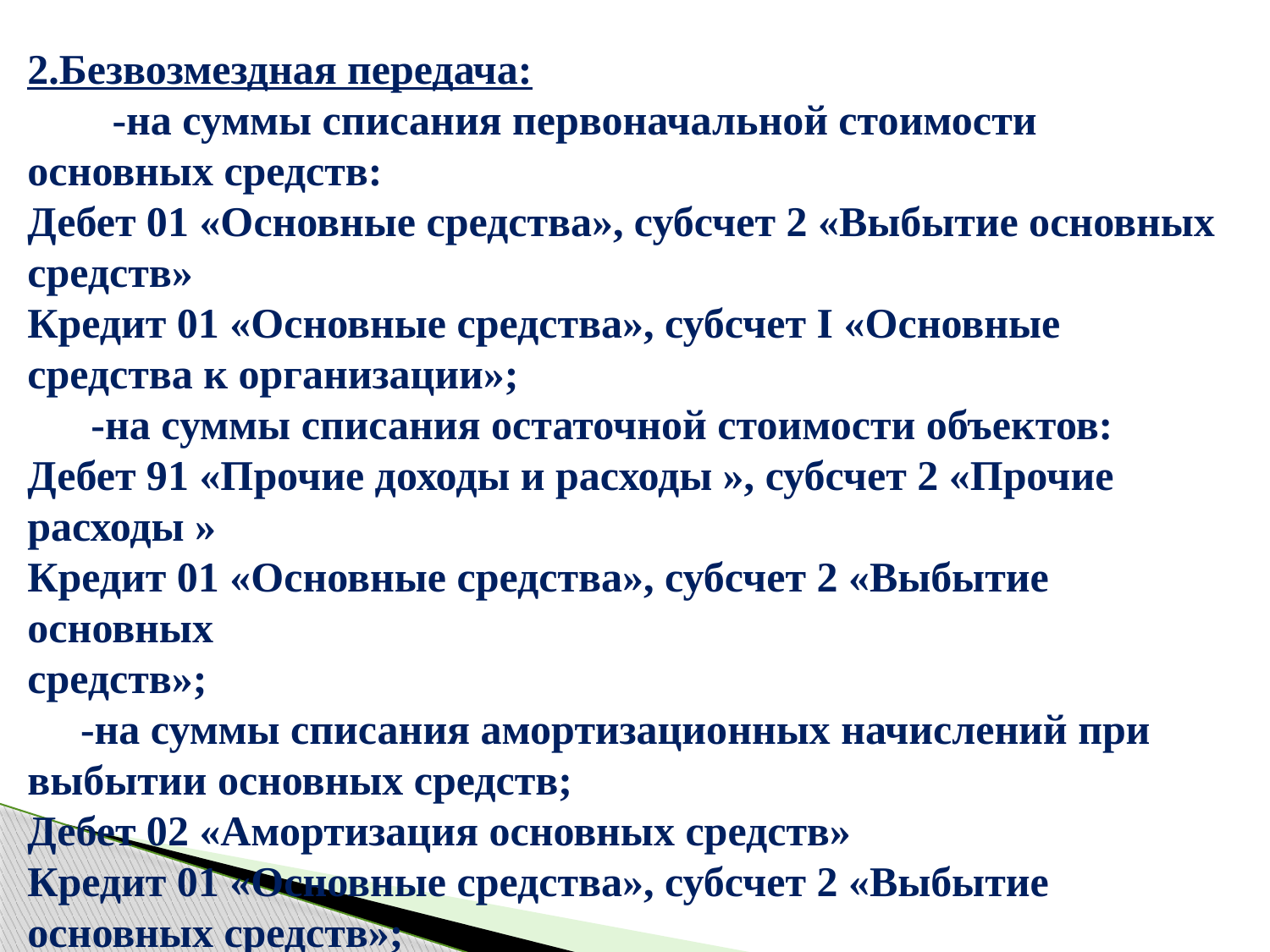

2.Безвозмездная передача:
        -на суммы списания первоначальной стоимости основных средств:
Дебет 01 «Основные средства», субсчет 2 «Выбытие основных средств»
Кредит 01 «Основные средства», субсчет I «Основные средства к организации»;
      -на суммы списания остаточной стоимости объектов:
Дебет 91 «Прочие доходы и расходы », субсчет 2 «Прочие расходы »
Кредит 01 «Основные средства», субсчет 2 «Выбытие основных
средств»;
     -на суммы списания амортизационных начислений при выбытии основных средств;
Дебет 02 «Амортизация основных средств»
Кредит 01 «Основные средства», субсчет 2 «Выбытие основных средств»;